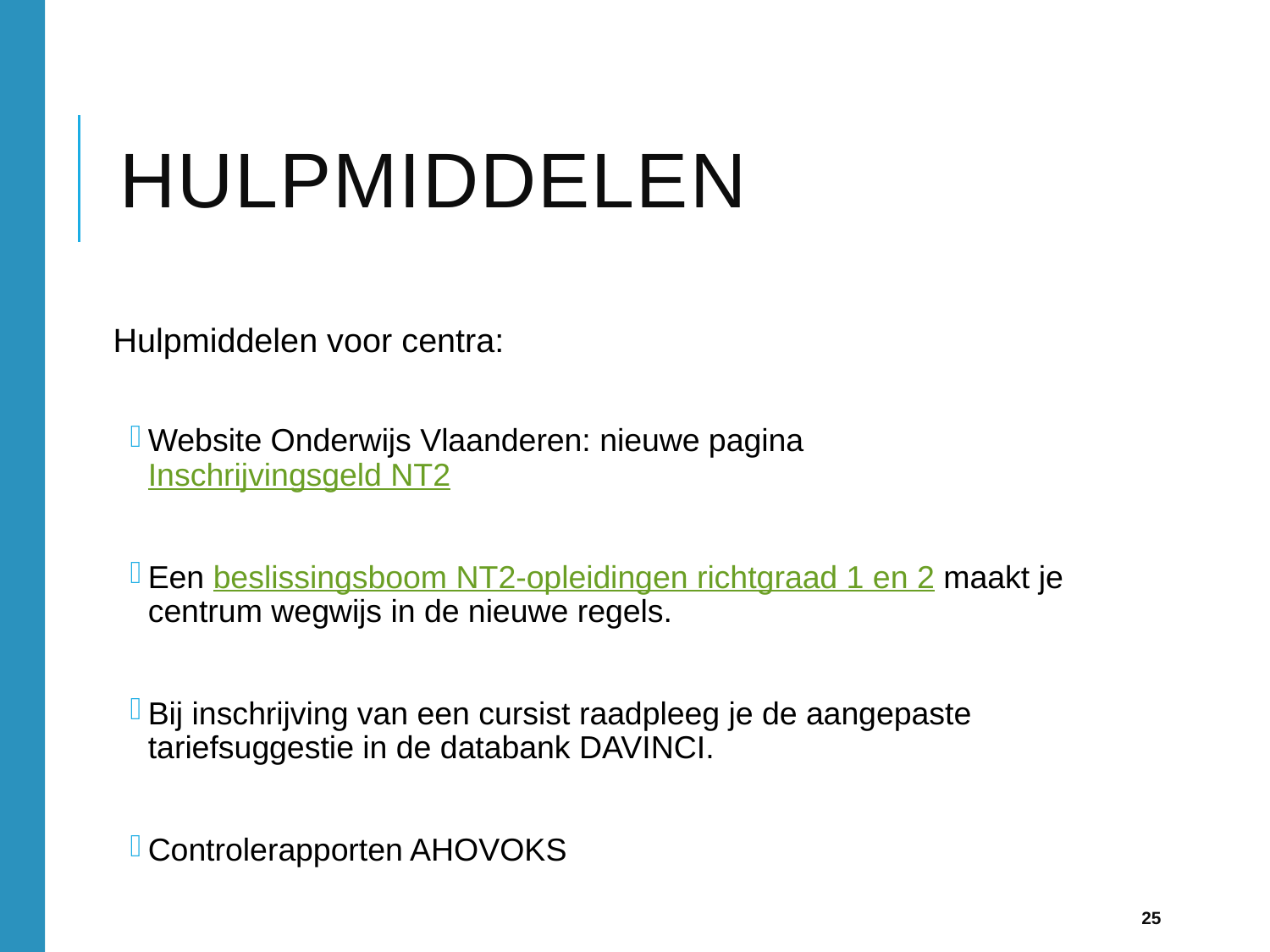

# hulpmiddelen
Hulpmiddelen voor centra:

Website Onderwijs Vlaanderen: nieuwe pagina Inschrijvingsgeld NT2

Een beslissingsboom NT2-opleidingen richtgraad 1 en 2 maakt je centrum wegwijs in de nieuwe regels.

Bij inschrijving van een cursist raadpleeg je de aangepaste tariefsuggestie in de databank DAVINCI.

Controlerapporten AHOVOKS

25